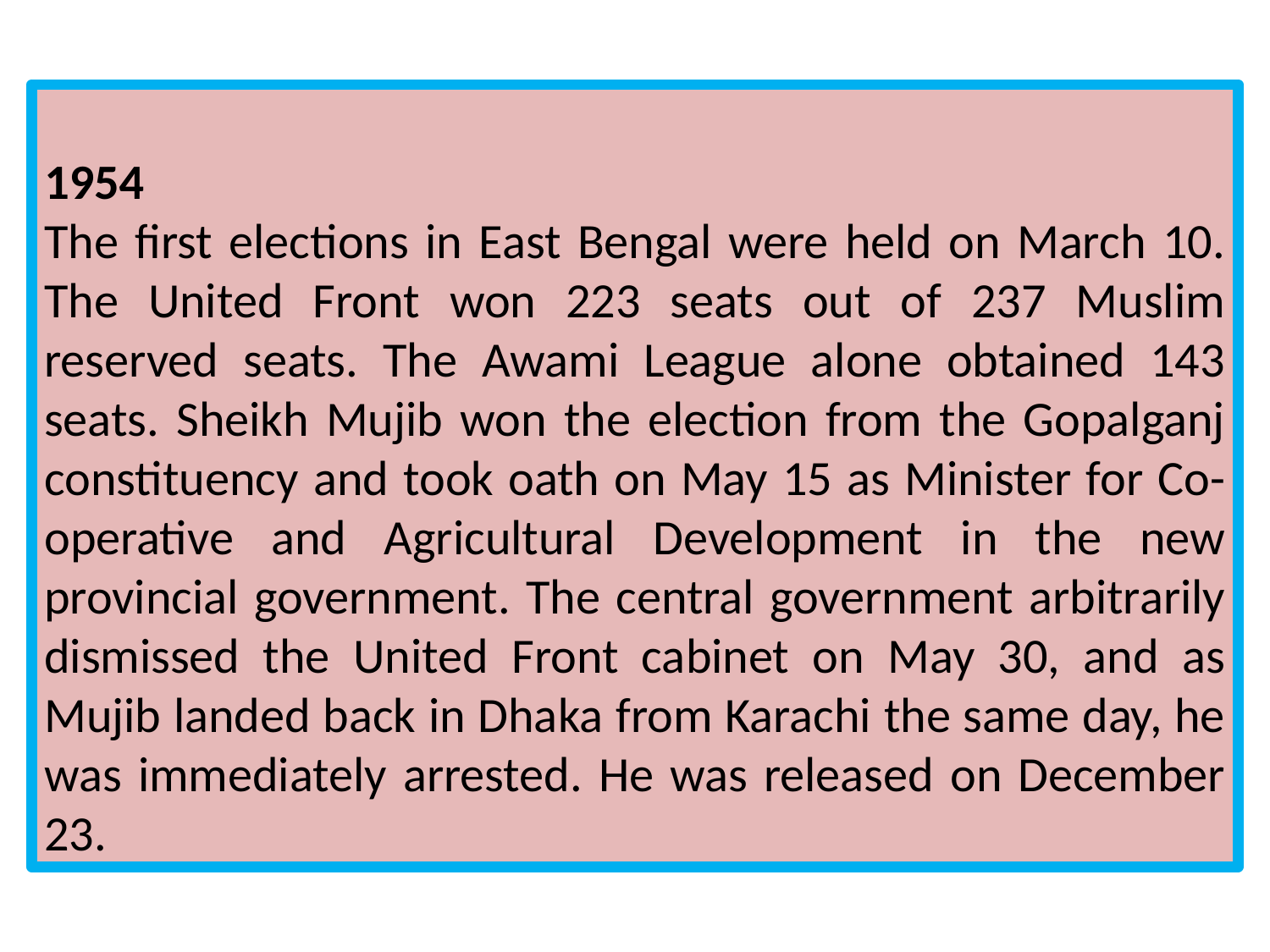

1954
The first elections in East Bengal were held on March 10. The United Front won 223 seats out of 237 Muslim reserved seats. The Awami League alone obtained 143 seats. Sheikh Mujib won the election from the Gopalganj constituency and took oath on May 15 as Minister for Co-operative and Agricultural Development in the new provincial government. The central government arbitrarily dismissed the United Front cabinet on May 30, and as Mujib landed back in Dhaka from Karachi the same day, he was immediately arrested. He was released on December 23.